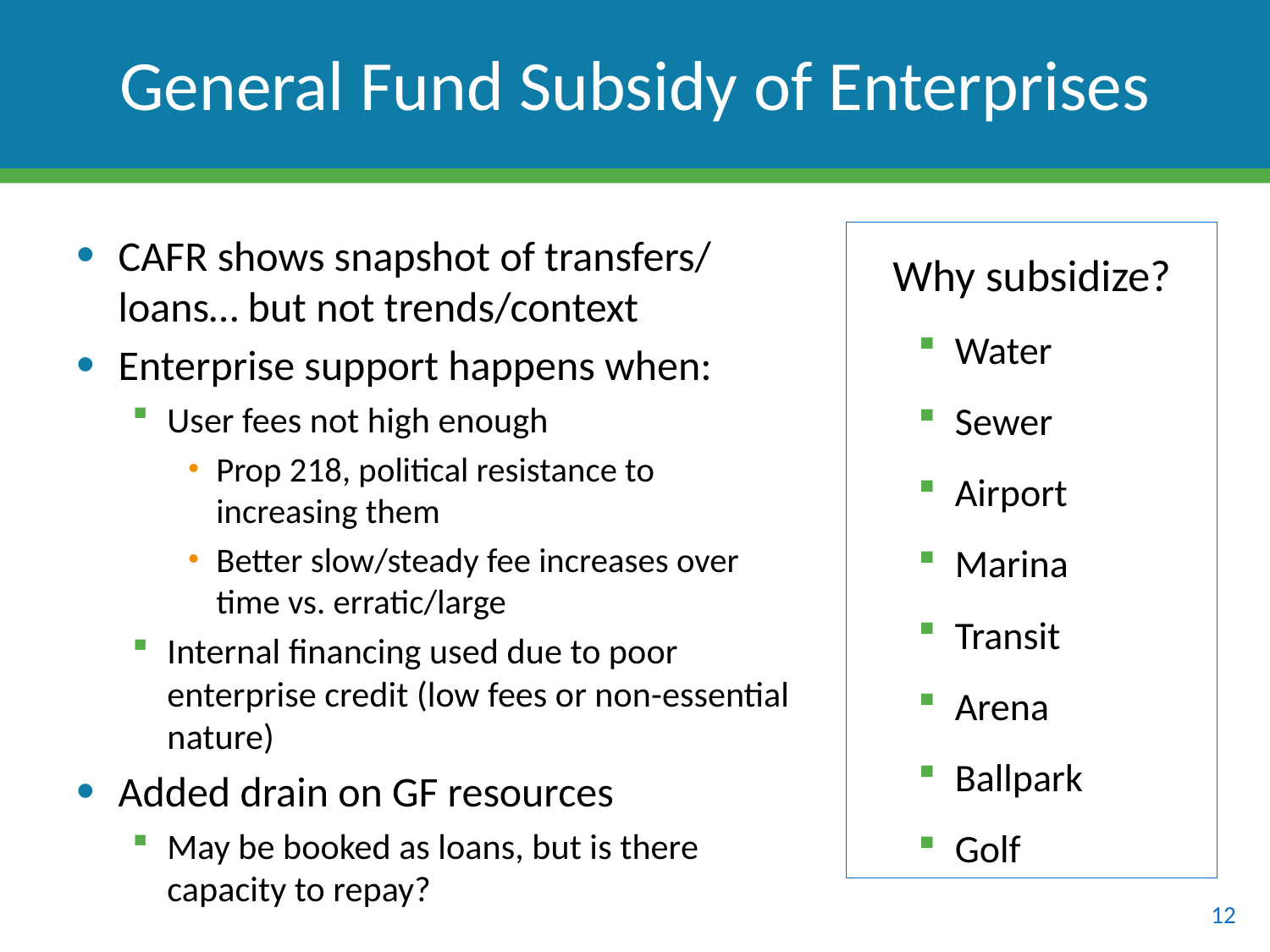

# General Fund Subsidy of Enterprises
CAFR shows snapshot of transfers/ loans… but not trends/context
Enterprise support happens when:
User fees not high enough
Prop 218, political resistance to increasing them
Better slow/steady fee increases over time vs. erratic/large
Internal financing used due to poor enterprise credit (low fees or non-essential nature)
Added drain on GF resources
May be booked as loans, but is there capacity to repay?
Why subsidize?
Water
Sewer
Airport
Marina
Transit
Arena
Ballpark
Golf

12